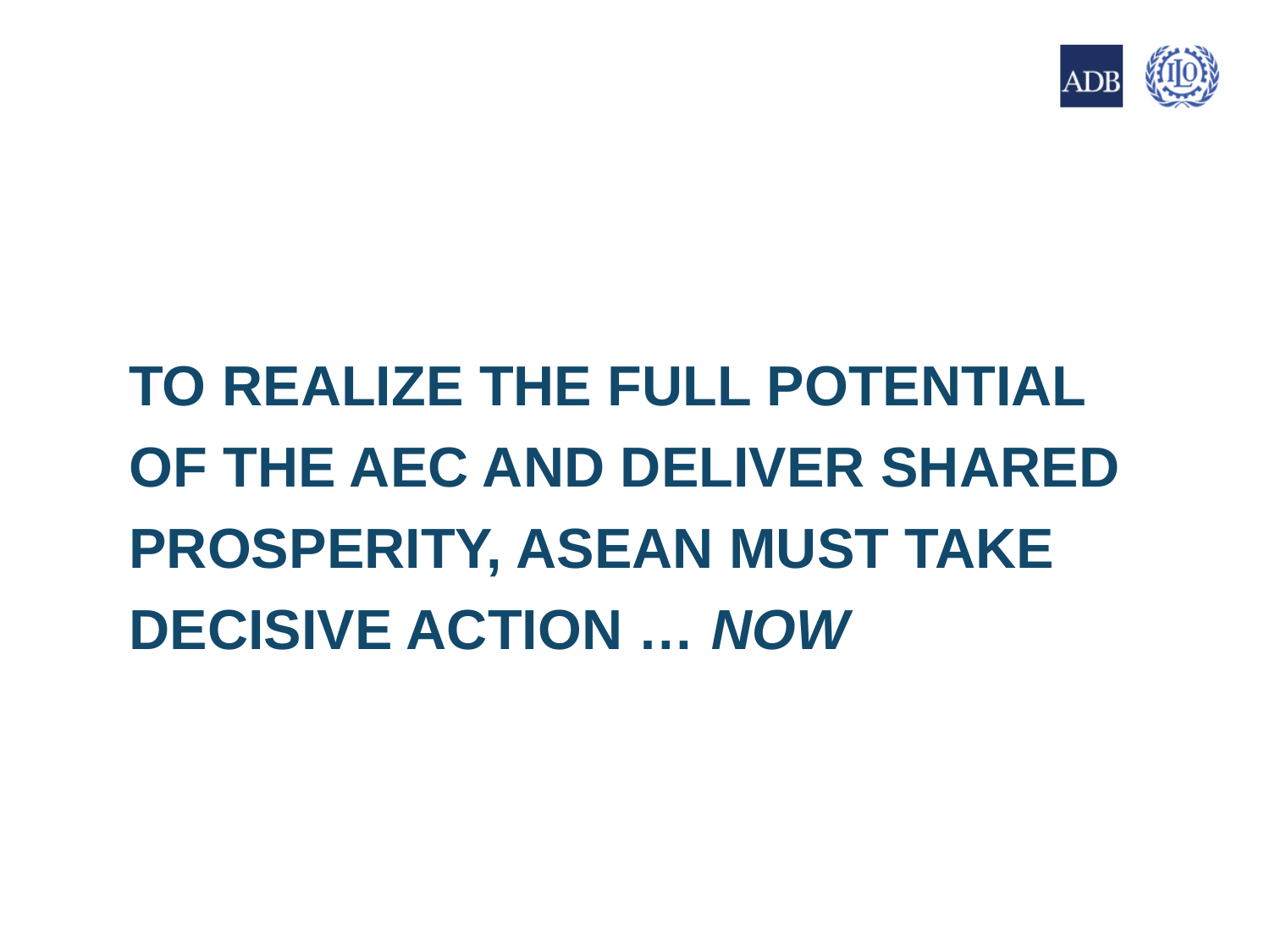

21
TO REALIZE THE FULL POTENTIAL OF THE AEC AND DELIVER SHARED PROSPERITY, ASEAN MUST TAKE DECISIVE ACTION … NOW